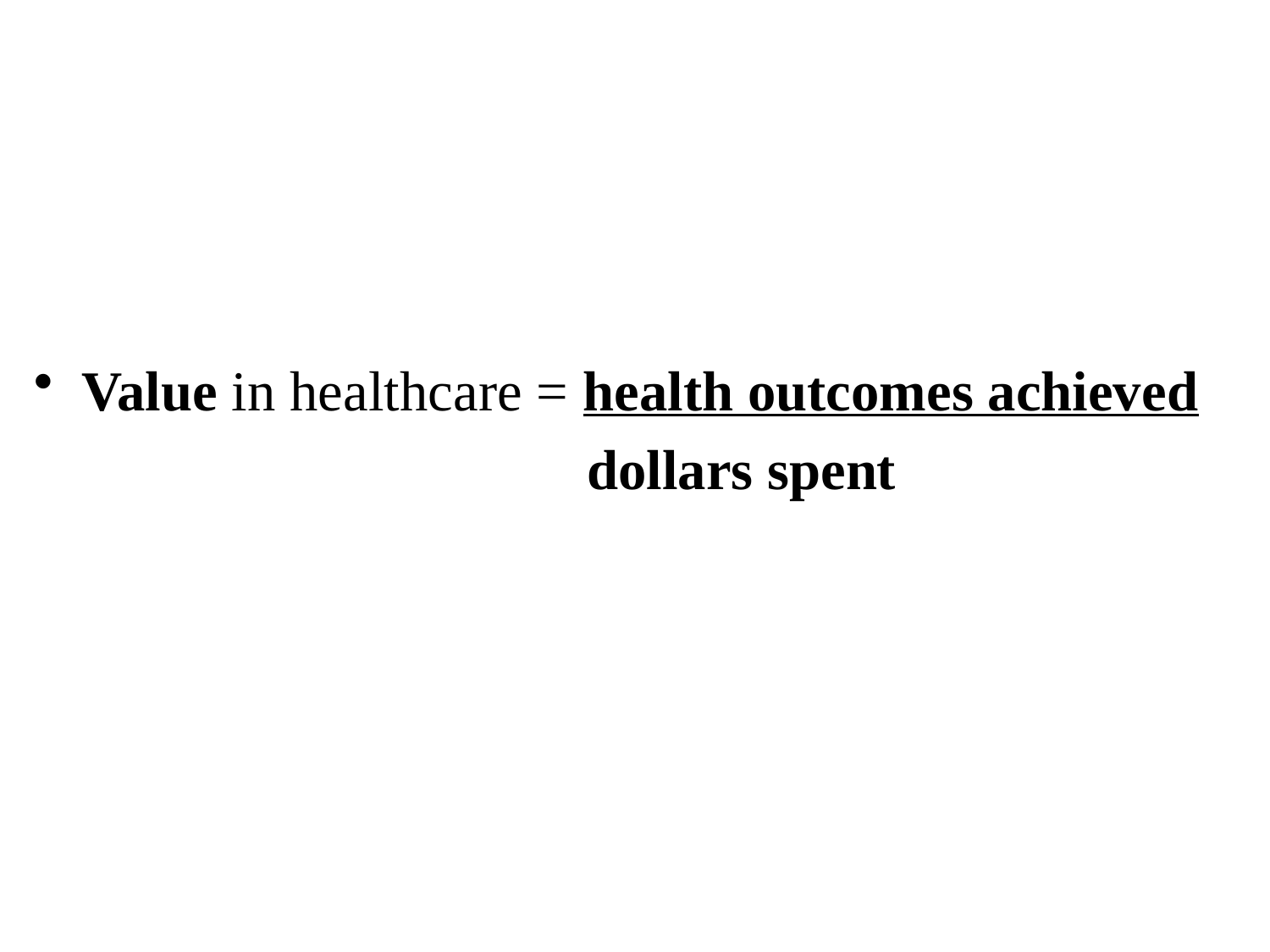

Value in healthcare = health outcomes achieved
                                       dollars spent